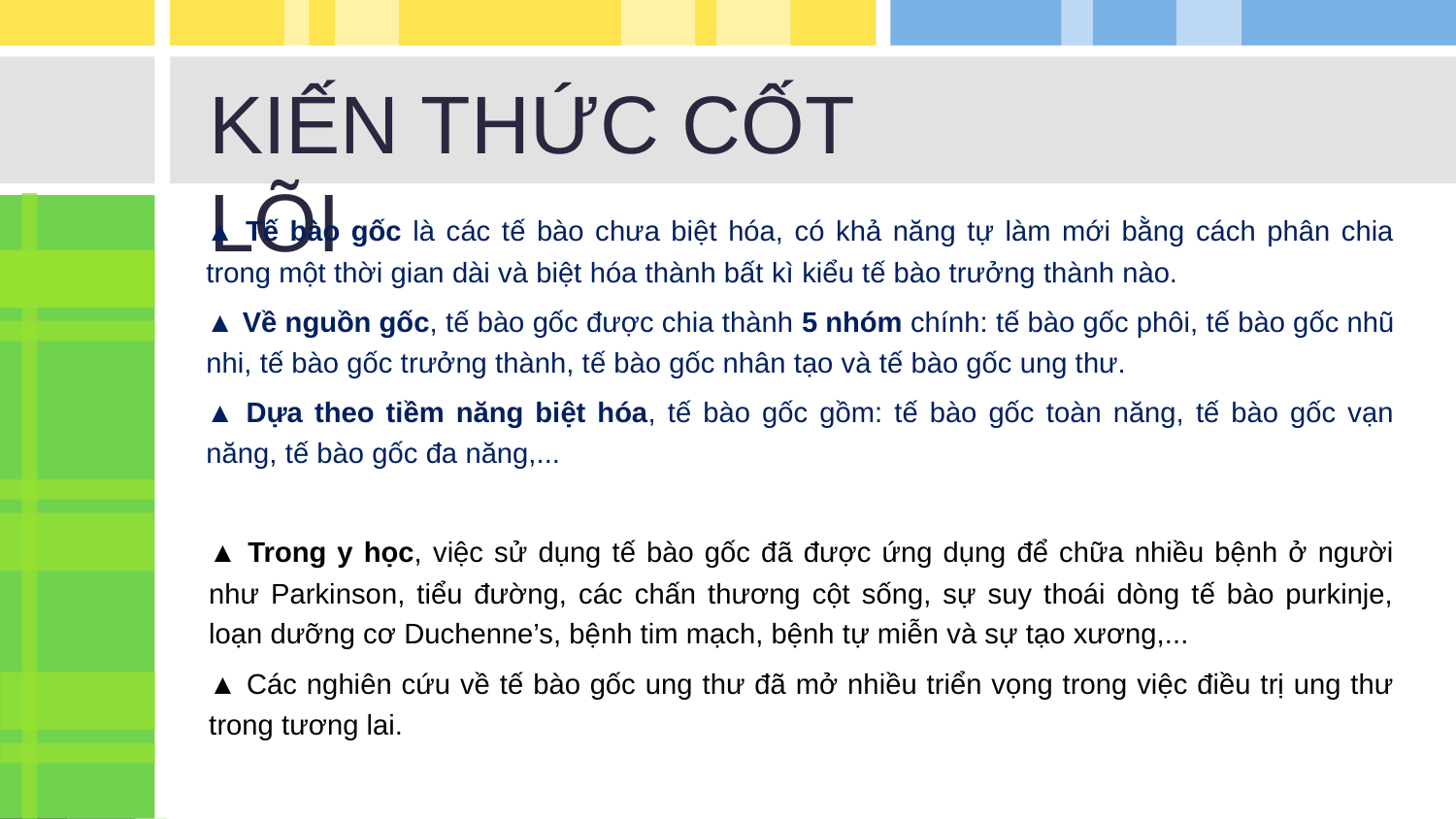

KIẾN THỨC CỐT LÕI

▲ Tế bào gốc là các tế bào chưa biệt hóa, có khả năng tự làm mới bằng cách phân chia trong một thời gian dài và biệt hóa thành bất kì kiểu tế bào trưởng thành nào.
▲ Về nguồn gốc, tế bào gốc được chia thành 5 nhóm chính: tế bào gốc phôi, tế bào gốc nhũ nhi, tế bào gốc trưởng thành, tế bào gốc nhân tạo và tế bào gốc ung thư.
▲ Dựa theo tiềm năng biệt hóa, tế bào gốc gồm: tế bào gốc toàn năng, tế bào gốc vạn năng, tế bào gốc đa năng,...

▲ Trong y học, việc sử dụng tế bào gốc đã được ứng dụng để chữa nhiều bệnh ở người như Parkinson, tiểu đường, các chấn thương cột sống, sự suy thoái dòng tế bào purkinje, loạn dưỡng cơ Duchenne’s, bệnh tim mạch, bệnh tự miễn và sự tạo xương,...
▲ Các nghiên cứu về tế bào gốc ung thư đã mở nhiều triển vọng trong việc điều trị ung thư trong tương lai.